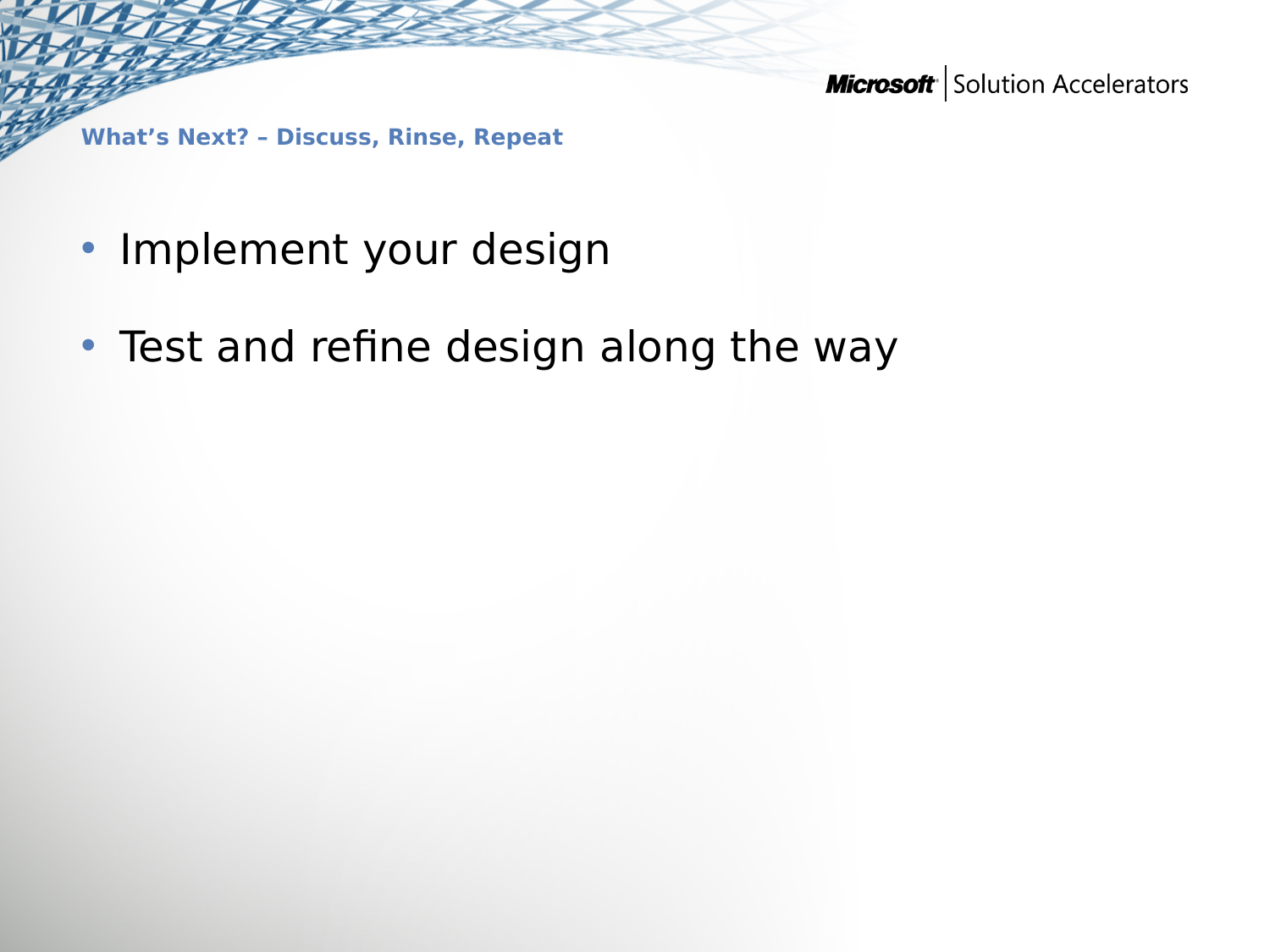

# What’s Next? – Discuss, Rinse, Repeat
Implement your design
Test and refine design along the way